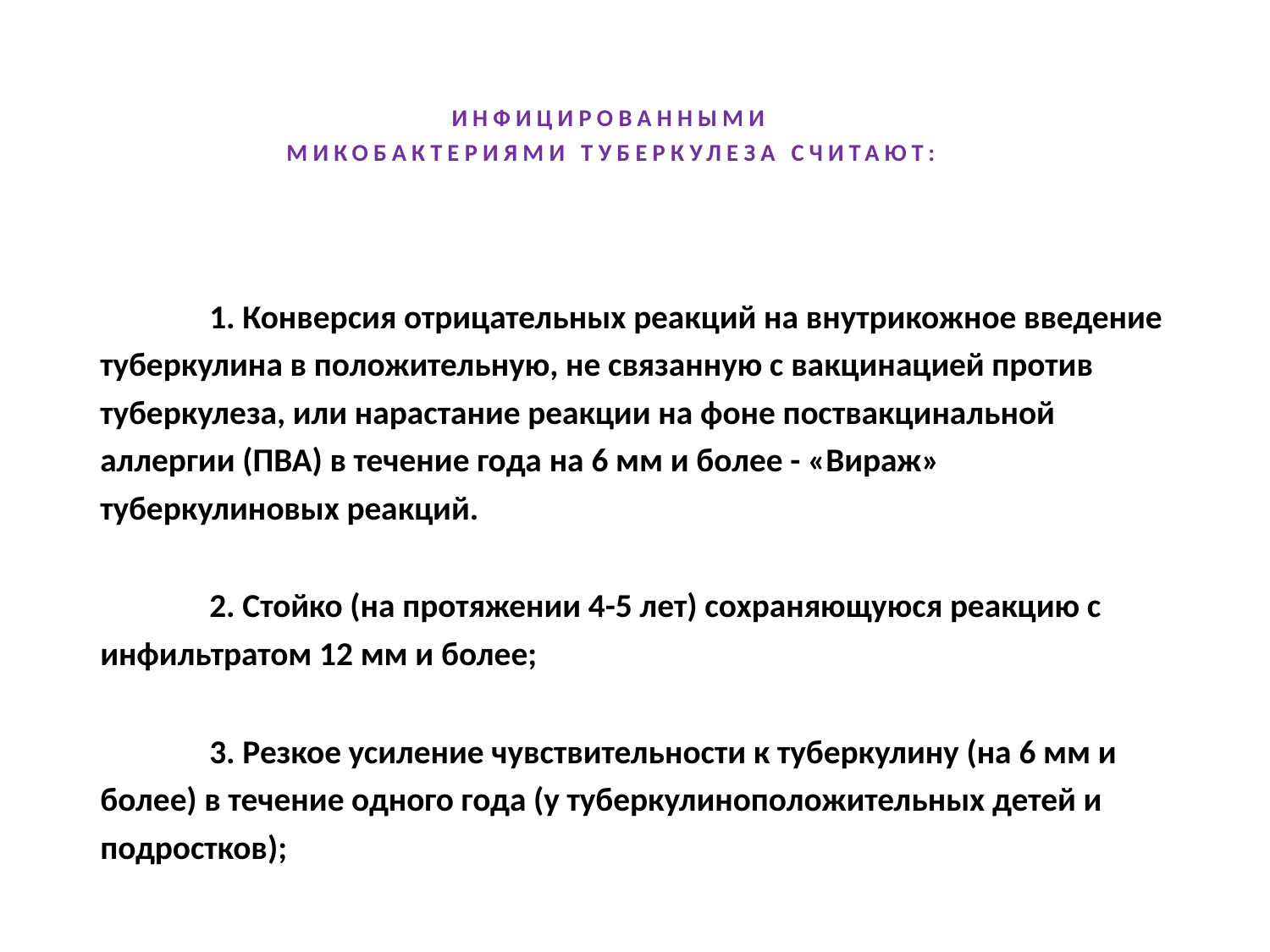

# ИНФИЦИРОВАННЫМИ МИКОБАКТЕРИЯМИ ТУБЕРКУЛЕЗА СЧИТАЮТ:
	1. Конверсия отрицательных реакций на внутрикожное введение туберкулина в положительную, не связанную с вакцинацией против туберкулеза, или нарастание реакции на фоне поствакцинальной аллергии (ПВА) в течение года на 6 мм и более - «Вираж» туберкулиновых реакций.

	2. Стойко (на протяжении 4-5 лет) сохраняющуюся реакцию с инфильтратом 12 мм и более;

	3. Резкое усиление чувствительности к туберкулину (на 6 мм и более) в течение одного года (у туберкулиноположительных детей и подростков);